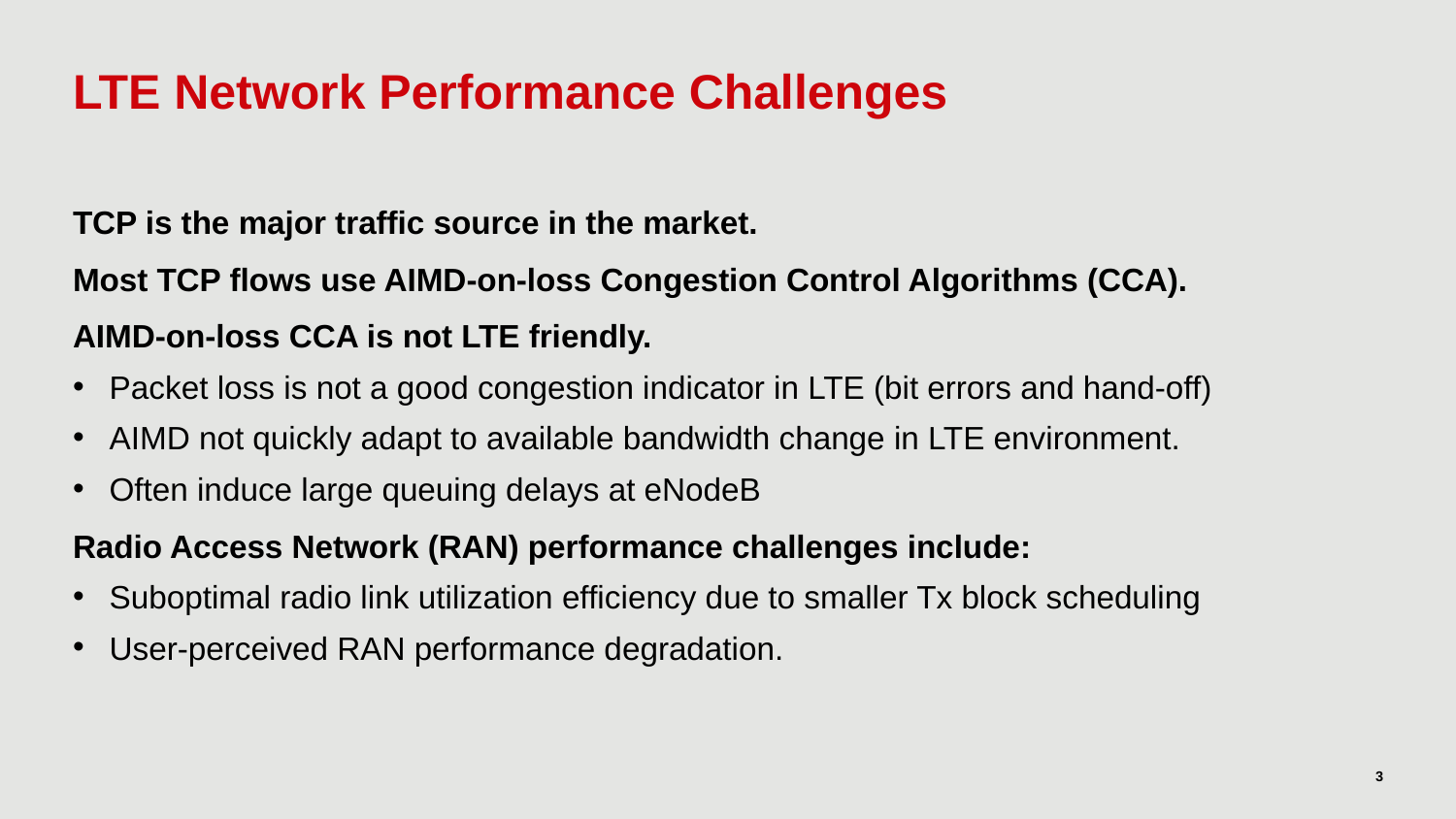

# LTE Network Performance Challenges
TCP is the major traffic source in the market.
Most TCP flows use AIMD-on-loss Congestion Control Algorithms (CCA).
AIMD-on-loss CCA is not LTE friendly.
Packet loss is not a good congestion indicator in LTE (bit errors and hand-off)
AIMD not quickly adapt to available bandwidth change in LTE environment.
Often induce large queuing delays at eNodeB
Radio Access Network (RAN) performance challenges include:
Suboptimal radio link utilization efficiency due to smaller Tx block scheduling
User-perceived RAN performance degradation.
3